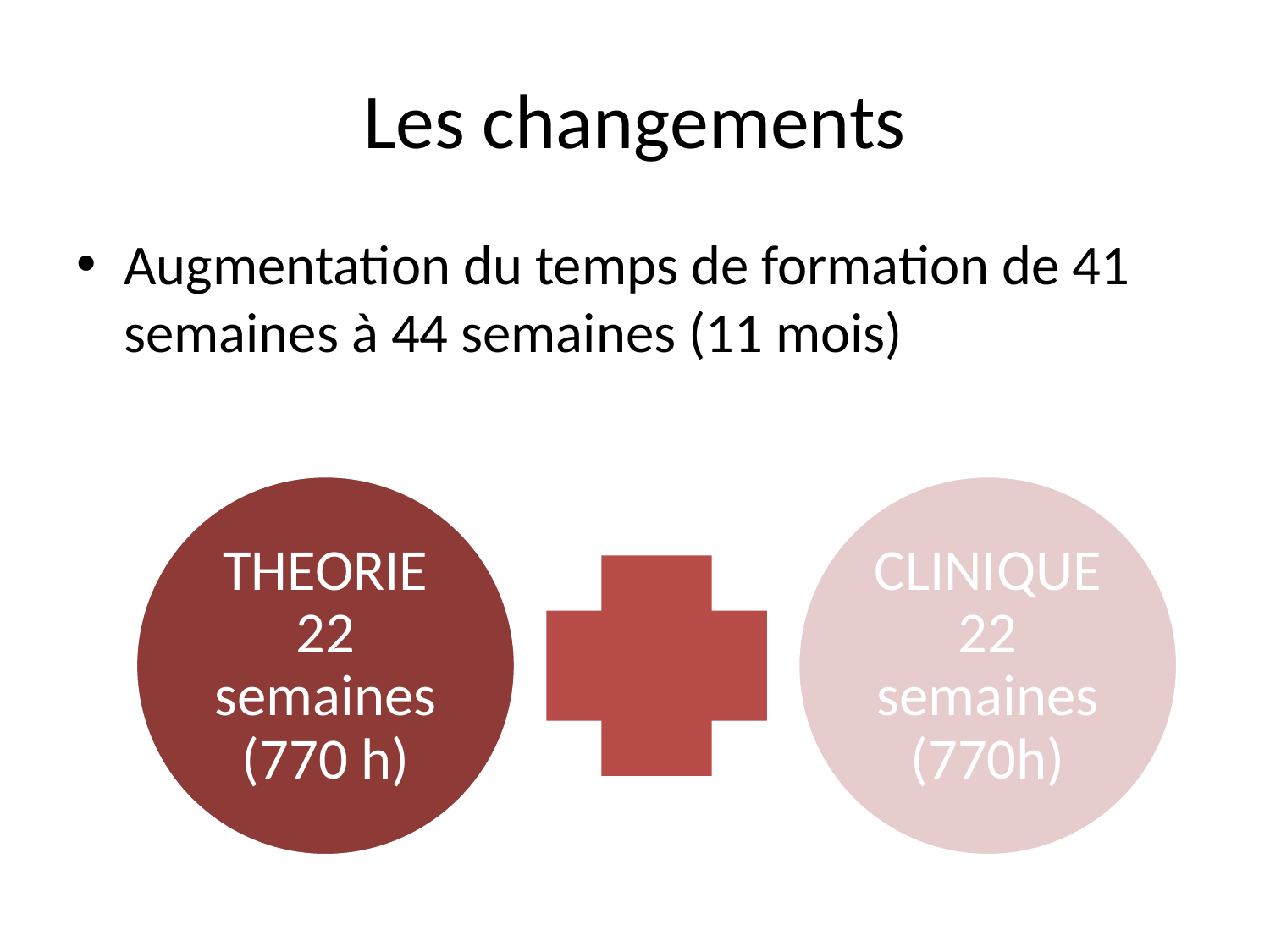

# Les changements
Augmentation du temps de formation de 41 semaines à 44 semaines (11 mois)

THEORIE 22 semaines (770 h)

CLINIQUE 22 semaines (770h)